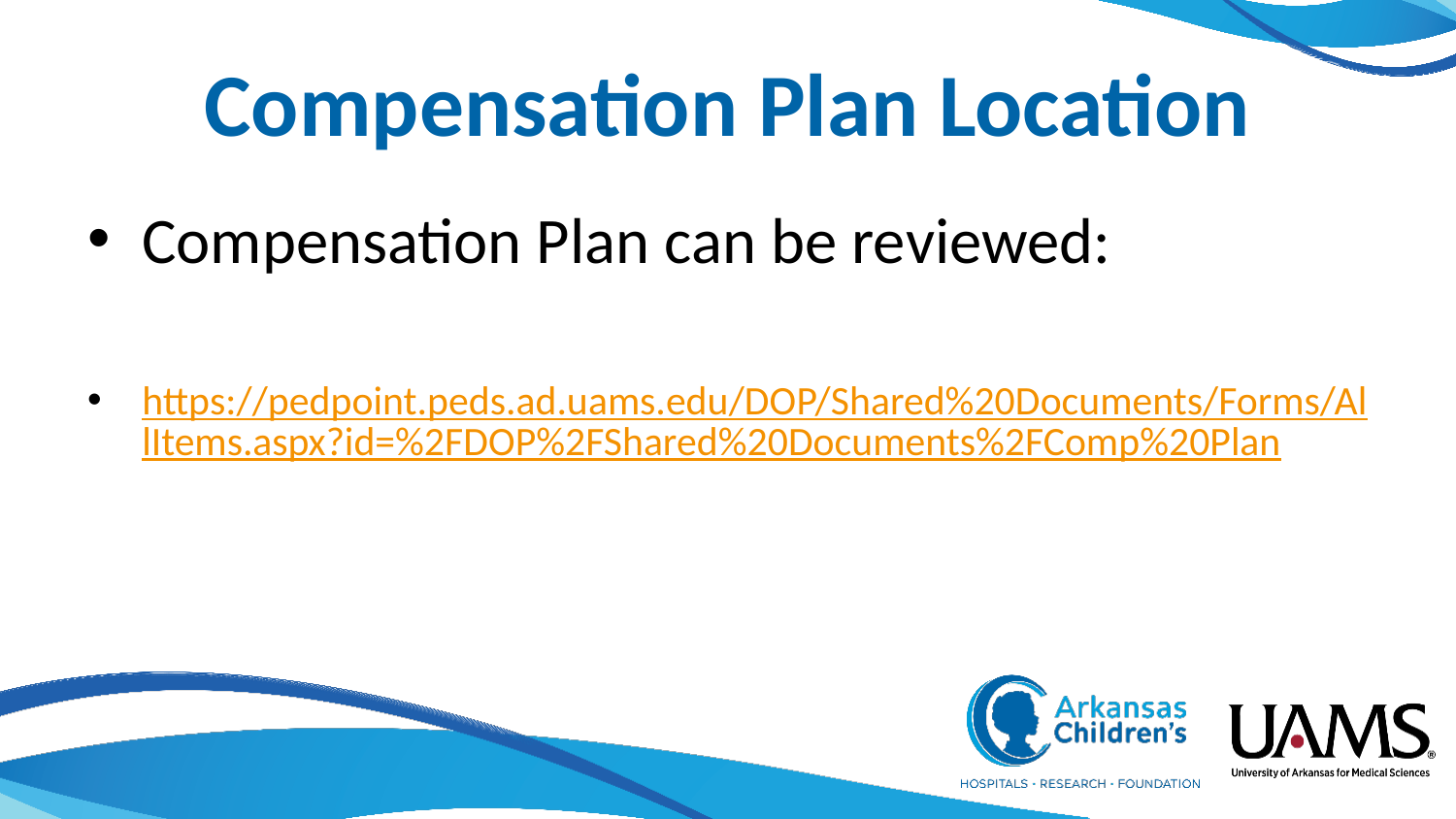

# Compensation Plan Location
Compensation Plan can be reviewed:

https://pedpoint.peds.ad.uams.edu/DOP/Shared%20Documents/Forms/AllItems.aspx?id=%2FDOP%2FShared%20Documents%2FComp%20Plan